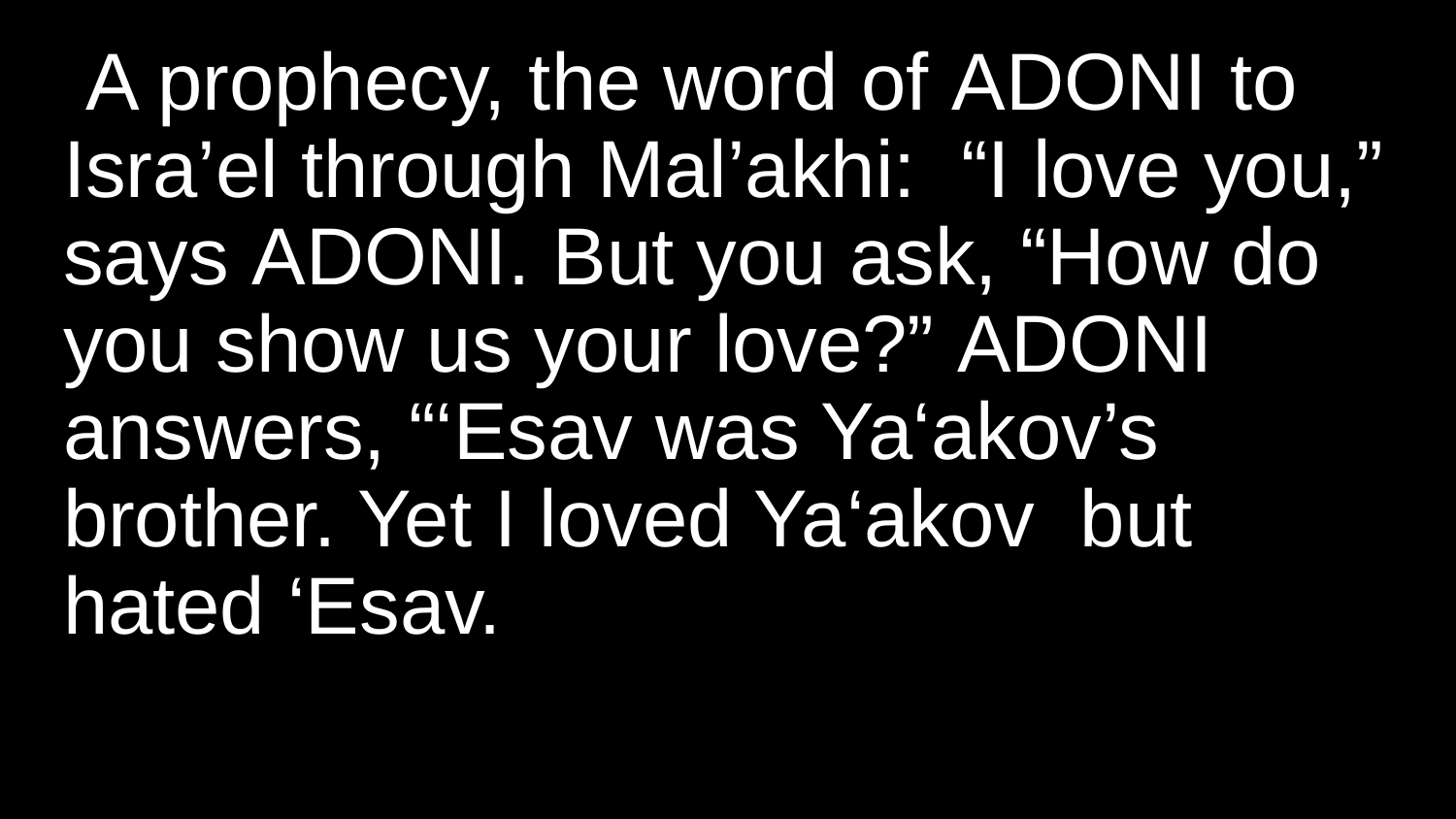

A prophecy, the word of Adoni to Isra’el through Mal’akhi:  “I love you,” says Adoni. But you ask, “How do you show us your love?” Adoni answers, “‘Esav was Ya‘akov’s brother. Yet I loved Ya‘akov  but hated ‘Esav.